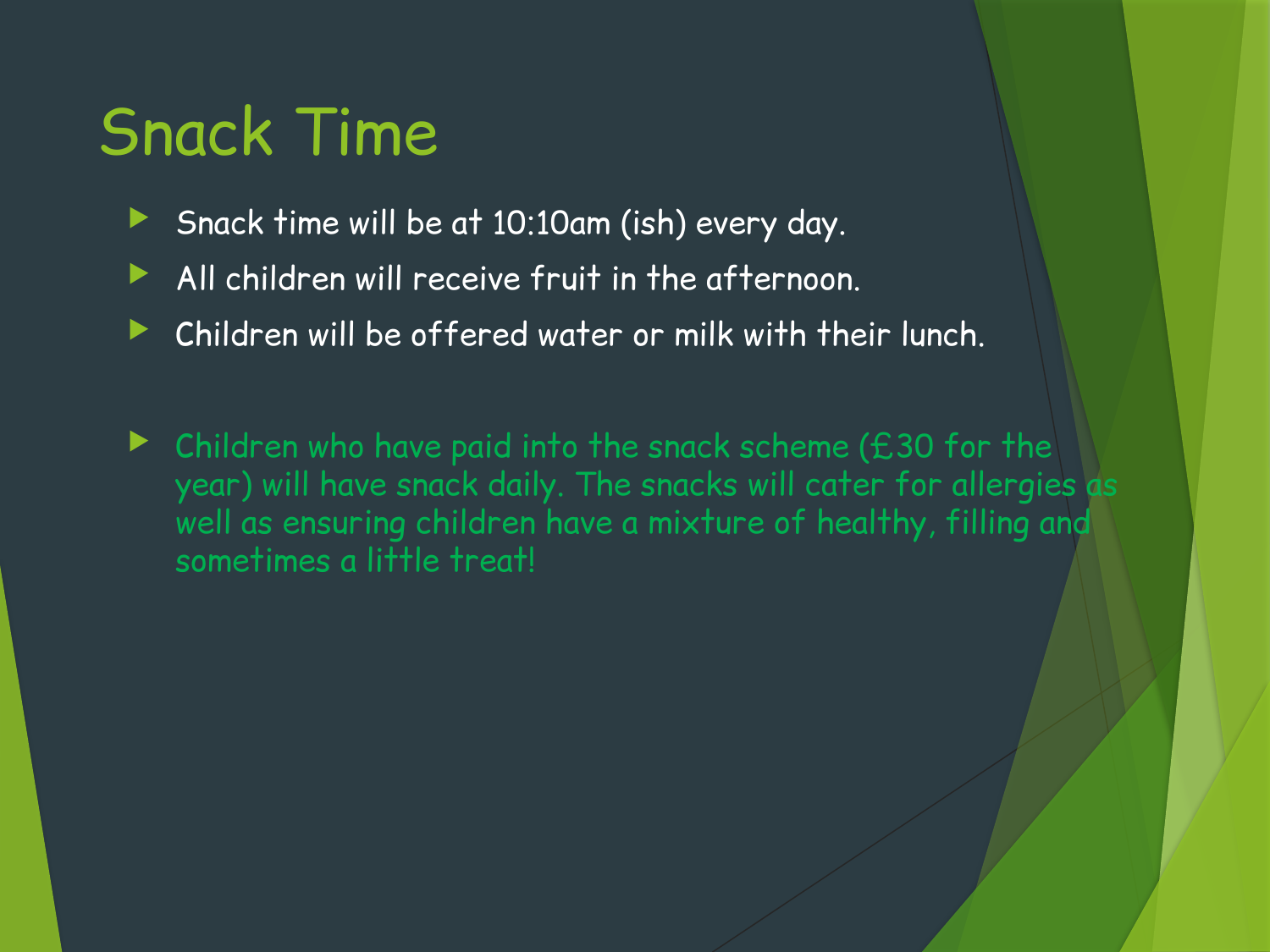

# Snack Time
Snack time will be at 10:10am (ish) every day.
All children will receive fruit in the afternoon.
Children will be offered water or milk with their lunch.

Children who have paid into the snack scheme (£30 for the year) will have snack daily. The snacks will cater for allergies as well as ensuring children have a mixture of healthy, filling and sometimes a little treat!